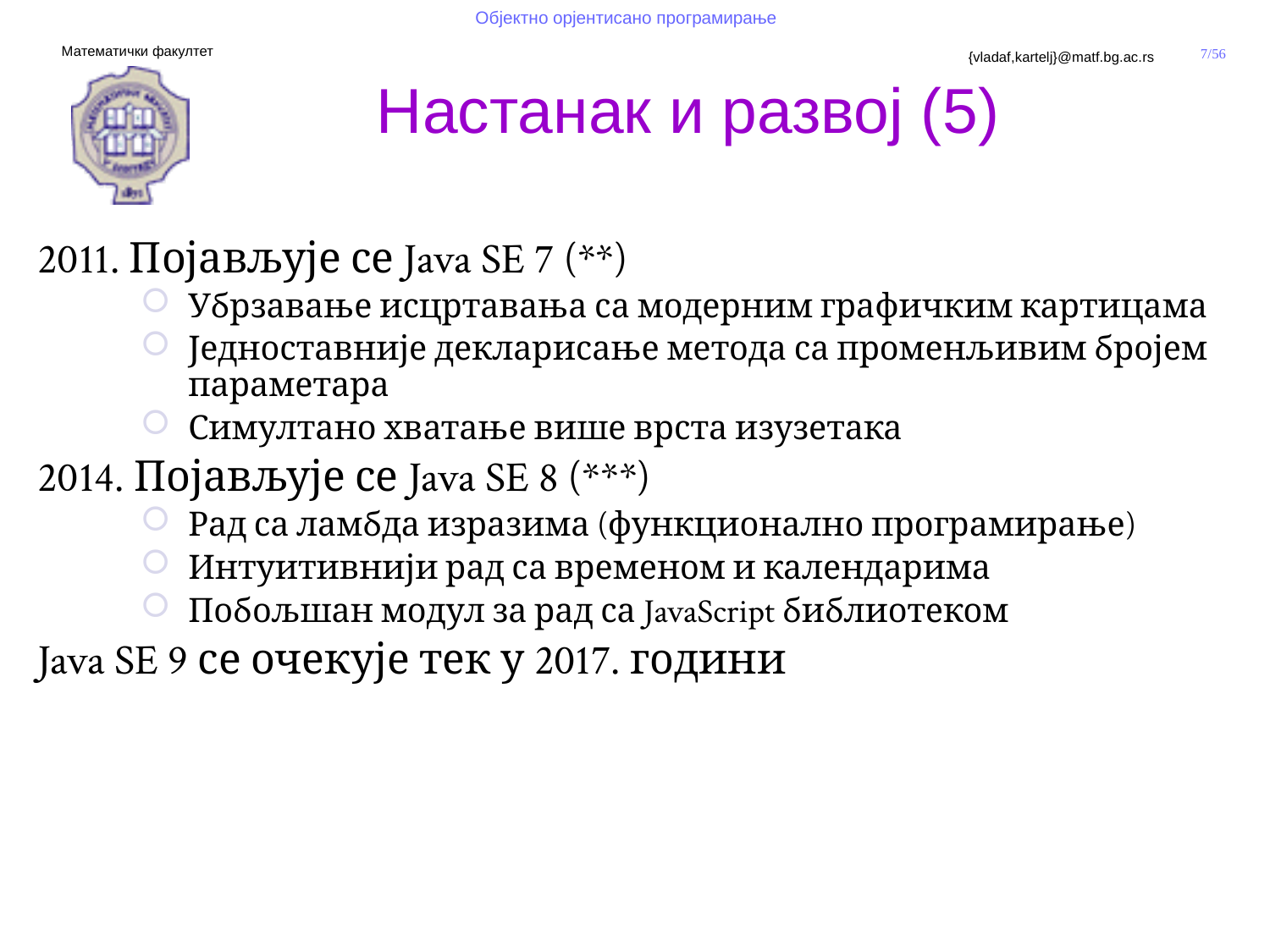

Настанак и развој (5)
2011. Појављује се Java SE 7 (**)
Убрзавање исцртавања са модерним графичким картицама
Једноставније декларисање метода са променљивим бројем параметара
Симултано хватање више врста изузетака
2014. Појављује се Java SE 8 (***)
Рад са ламбда изразима (функционално програмирање)
Интуитивнији рад са временом и календарима
Побољшан модул за рад са JavaScript библиотеком
Java SE 9 се очекује тек у 2017. години